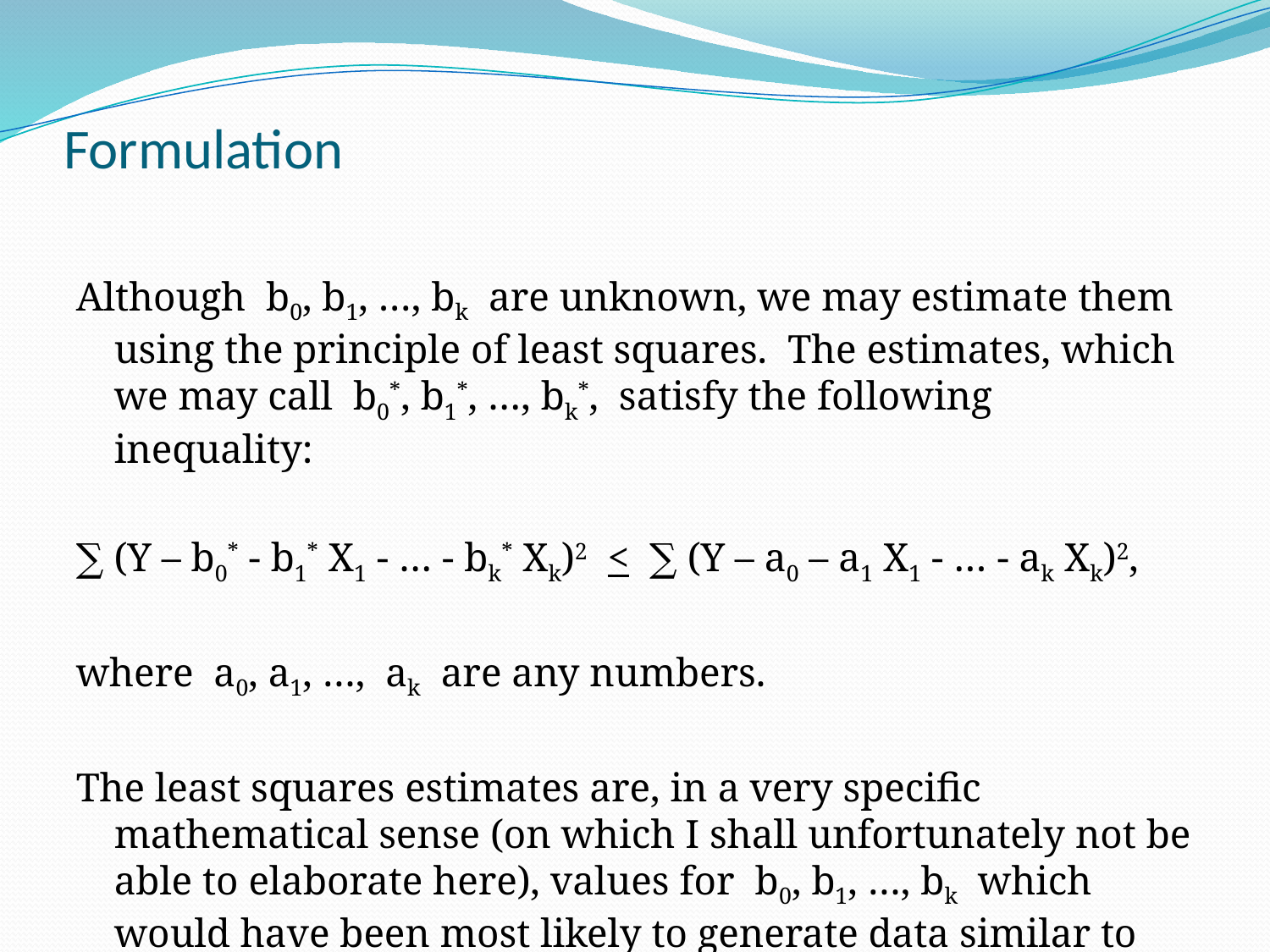

# Formulation

Although  b0, b1, …, bk  are unknown, we may estimate them using the principle of least squares.  The estimates, which we may call  b0*, b1*, …, bk*,  satisfy the following inequality:

∑ (Y – b0* - b1* X1 - … - bk* Xk)2  <  ∑ (Y – a0 – a1 X1 - … - ak Xk)2,

where  a0, a1, …,  ak  are any numbers.

The least squares estimates are, in a very specific mathematical sense (on which I shall unfortunately not be able to elaborate here), values for  b0, b1, …, bk  which would have been most likely to generate data similar to what we actually observed.